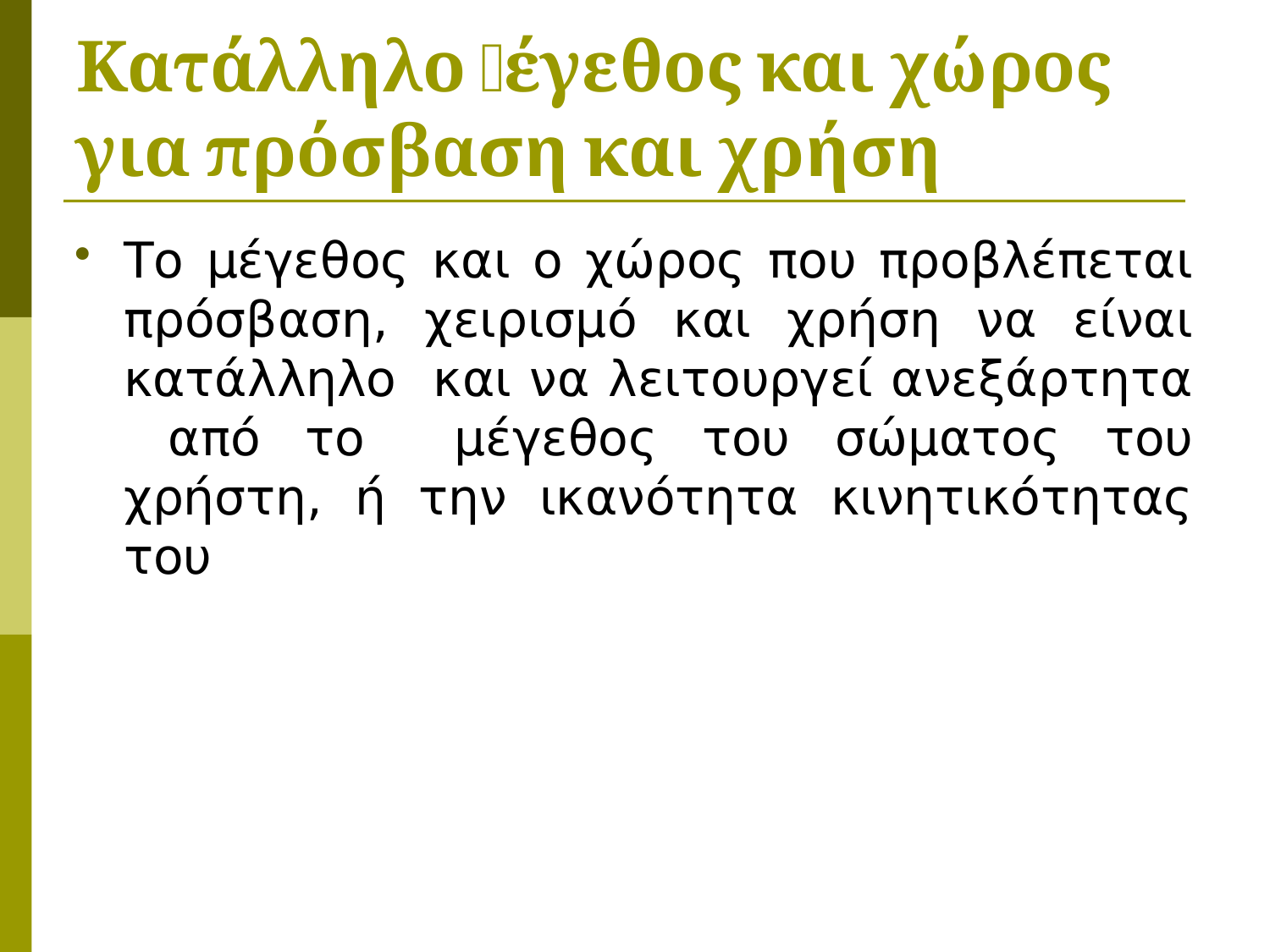

# Κατάλληλο μέγεθος και χώρος για πρόσβαση και χρήση
Το μέγεθος και ο χώρος που προβλέπεται πρόσβαση, χειρισμό και χρήση να είναι κατάλληλο  και να λειτουργεί ανεξάρτητα  από το  μέγεθος του σώματος του χρήστη, ή την ικανότητα κινητικότητας του